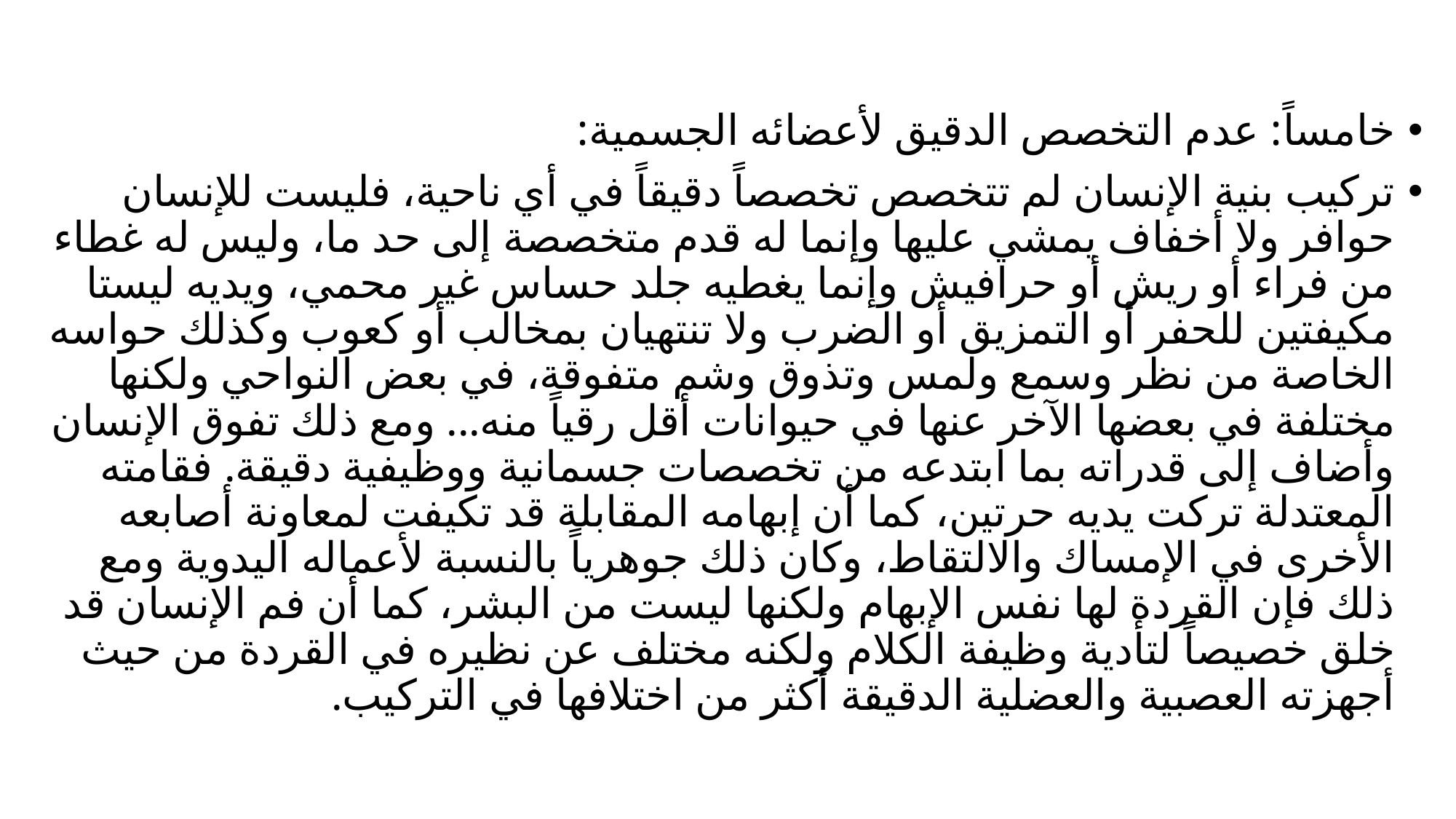

خامساً: عدم التخصص الدقيق لأعضائه الجسمية:
	تركيب بنية الإنسان لم تتخصص تخصصاً دقيقاً في أي ناحية، فليست للإنسان حوافر ولا أخفاف يمشي عليها وإنما له قدم متخصصة إلى حد ما، وليس له غطاء من فراء أو ريش أو حرافيش وإنما يغطيه جلد حساس غير محمي، ويديه ليستا مكيفتين للحفر أو التمزيق أو الضرب ولا تنتهيان بمخالب أو كعوب وكذلك حواسه الخاصة من نظر وسمع ولمس وتذوق وشم متفوقة، في بعض النواحي ولكنها مختلفة في بعضها الآخر عنها في حيوانات أقل رقياً منه... ومع ذلك تفوق الإنسان وأضاف إلى قدراته بما ابتدعه من تخصصات جسمانية ووظيفية دقيقة. فقامته المعتدلة تركت يديه حرتين، كما أن إبهامه المقابلة قد تكيفت لمعاونة أصابعه الأخرى في الإمساك والالتقاط، وكان ذلك جوهرياً بالنسبة لأعماله اليدوية ومع ذلك فإن القردة لها نفس الإبهام ولكنها ليست من البشر، كما أن فم الإنسان قد خلق خصيصاً لتأدية وظيفة الكلام ولكنه مختلف عن نظيره في القردة من حيث أجهزته العصبية والعضلية الدقيقة أكثر من اختلافها في التركيب.